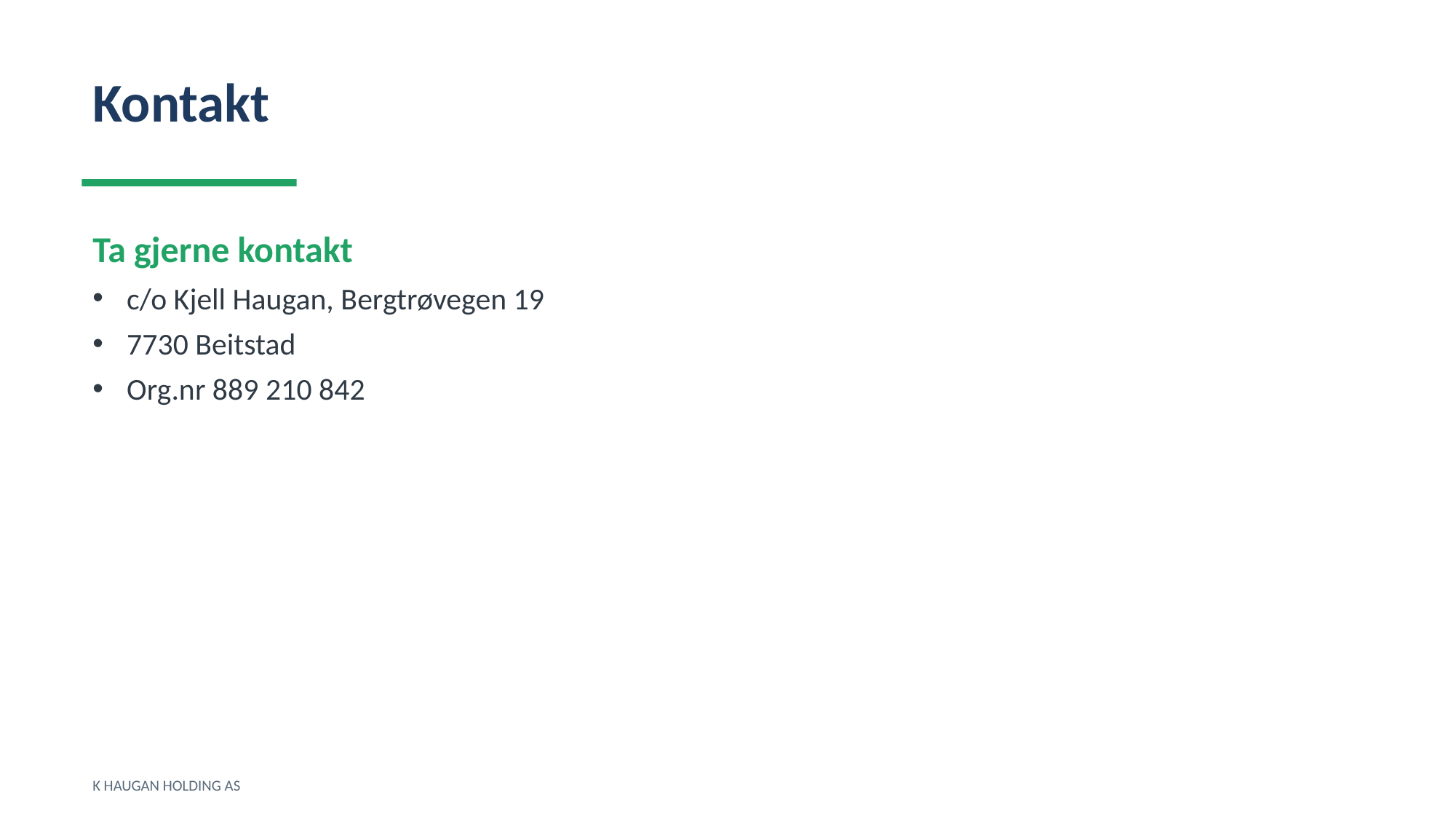

Kontakt

Ta gjerne kontakt
c/o Kjell Haugan, Bergtrøvegen 19
7730 Beitstad
Org.nr 889 210 842
K HAUGAN HOLDING AS